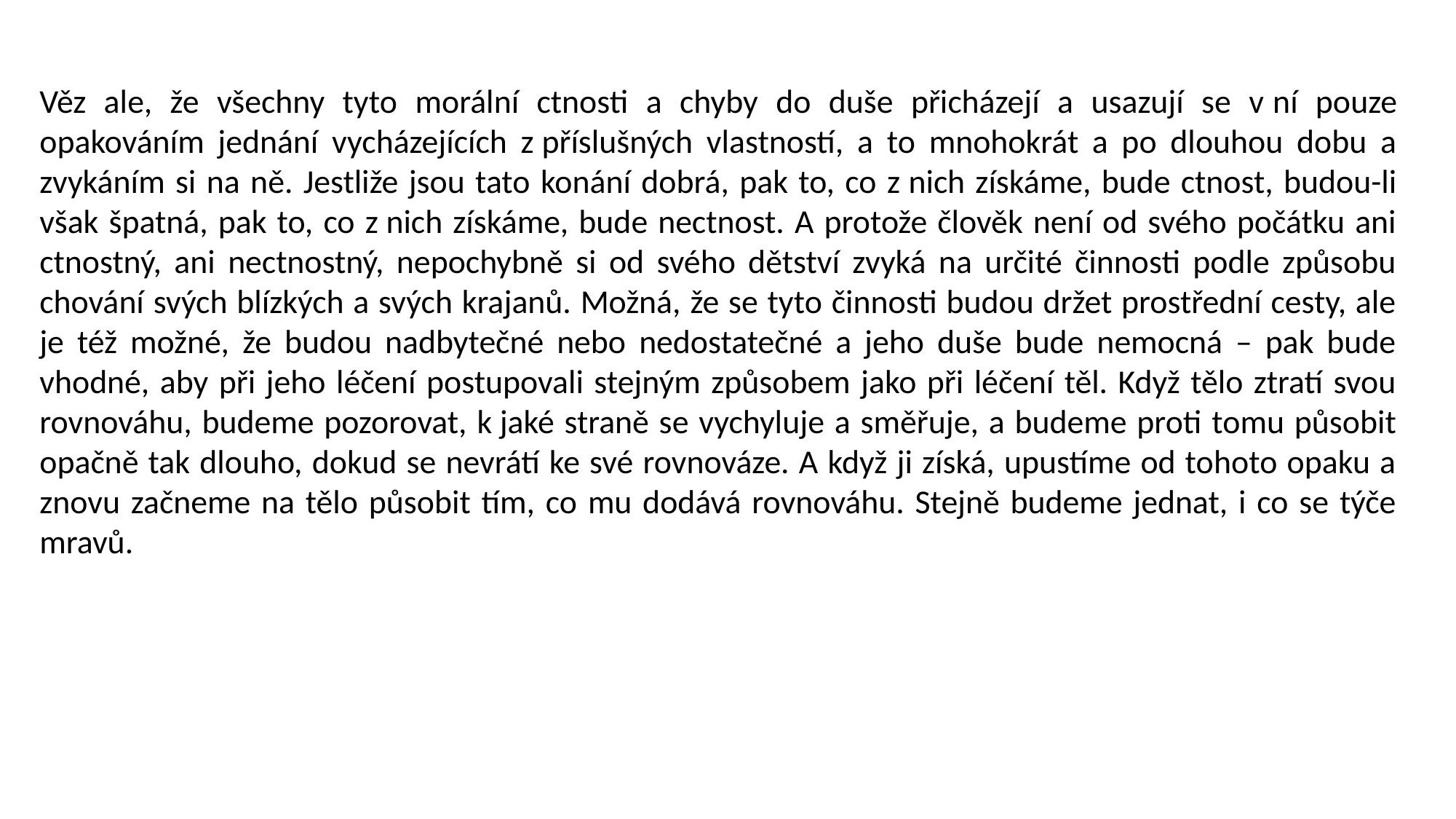

Věz ale, že všechny tyto morální ctnosti a chyby do duše přicházejí a usazují se v ní pouze opakováním jednání vycházejících z příslušných vlastností, a to mnohokrát a po dlouhou dobu a zvykáním si na ně. Jestliže jsou tato konání dobrá, pak to, co z nich získáme, bude ctnost, budou-li však špatná, pak to, co z nich získáme, bude nectnost. A protože člověk není od svého počátku ani ctnostný, ani nectnostný, nepochybně si od svého dětství zvyká na určité činnosti podle způsobu chování svých blízkých a svých krajanů. Možná, že se tyto činnosti budou držet prostřední cesty, ale je též možné, že budou nadbytečné nebo nedostatečné a jeho duše bude nemocná – pak bude vhodné, aby při jeho léčení postupovali stejným způsobem jako při léčení těl. Když tělo ztratí svou rovnováhu, budeme pozorovat, k jaké straně se vychyluje a směřuje, a budeme proti tomu působit opačně tak dlouho, dokud se nevrátí ke své rovnováze. A když ji získá, upustíme od tohoto opaku a znovu začneme na tělo působit tím, co mu dodává rovnováhu. Stejně budeme jednat, i co se týče mravů.